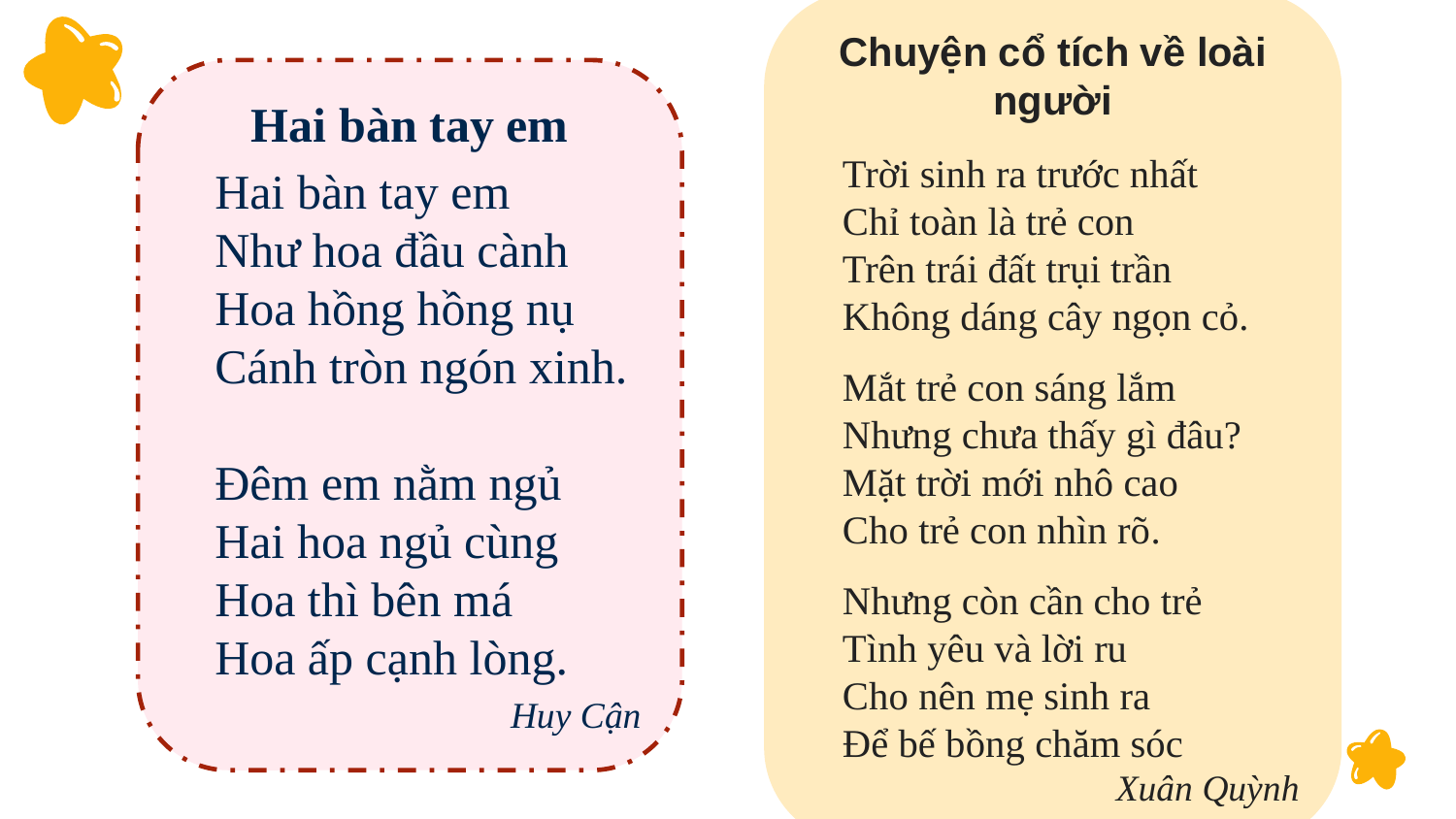

Chuyện cổ tích về loài người

Trời sinh ra trước nhất
Chỉ toàn là trẻ con
Trên trái đất trụi trần
Không dáng cây ngọn cỏ.

Mắt trẻ con sáng lắm
Nhưng chưa thấy gì đâu?
Mặt trời mới nhô cao
Cho trẻ con nhìn rõ.

Nhưng còn cần cho trẻ
Tình yêu và lời ru
Cho nên mẹ sinh ra
Để bế bồng chăm sóc
Xuân Quỳnh

Hai bàn tay em
Hai bàn tay em
Như hoa đầu cành
Hoa hồng hồng nụ
Cánh tròn ngón xinh.
Đêm em nằm ngủ
Hai hoa ngủ cùng
Hoa thì bên má
Hoa ấp cạnh lòng.
Huy Cận